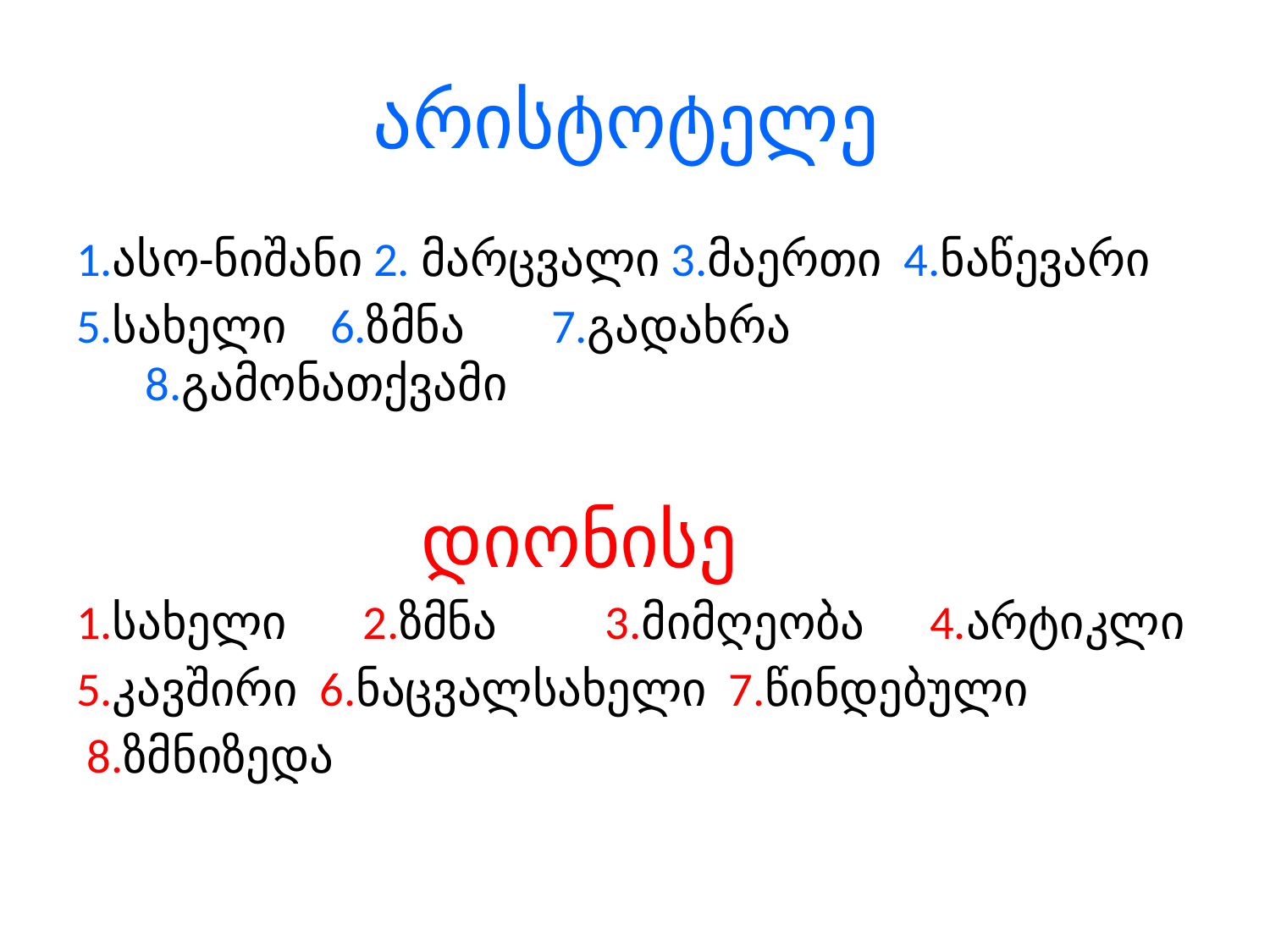

# არისტოტელე
1.ასო-ნიშანი 2. მარცვალი 3.მაერთი  4.ნაწევარი
5.სახელი    6.ზმნა        7.გადახრა    8.გამონათქვამი

                                დიონისე
1.სახელი       2.ზმნა          3.მიმღეობა      4.არტიკლი
5.კავშირი  6.ნაცვალსახელი  7.წინდებული
 8.ზმნიზედა